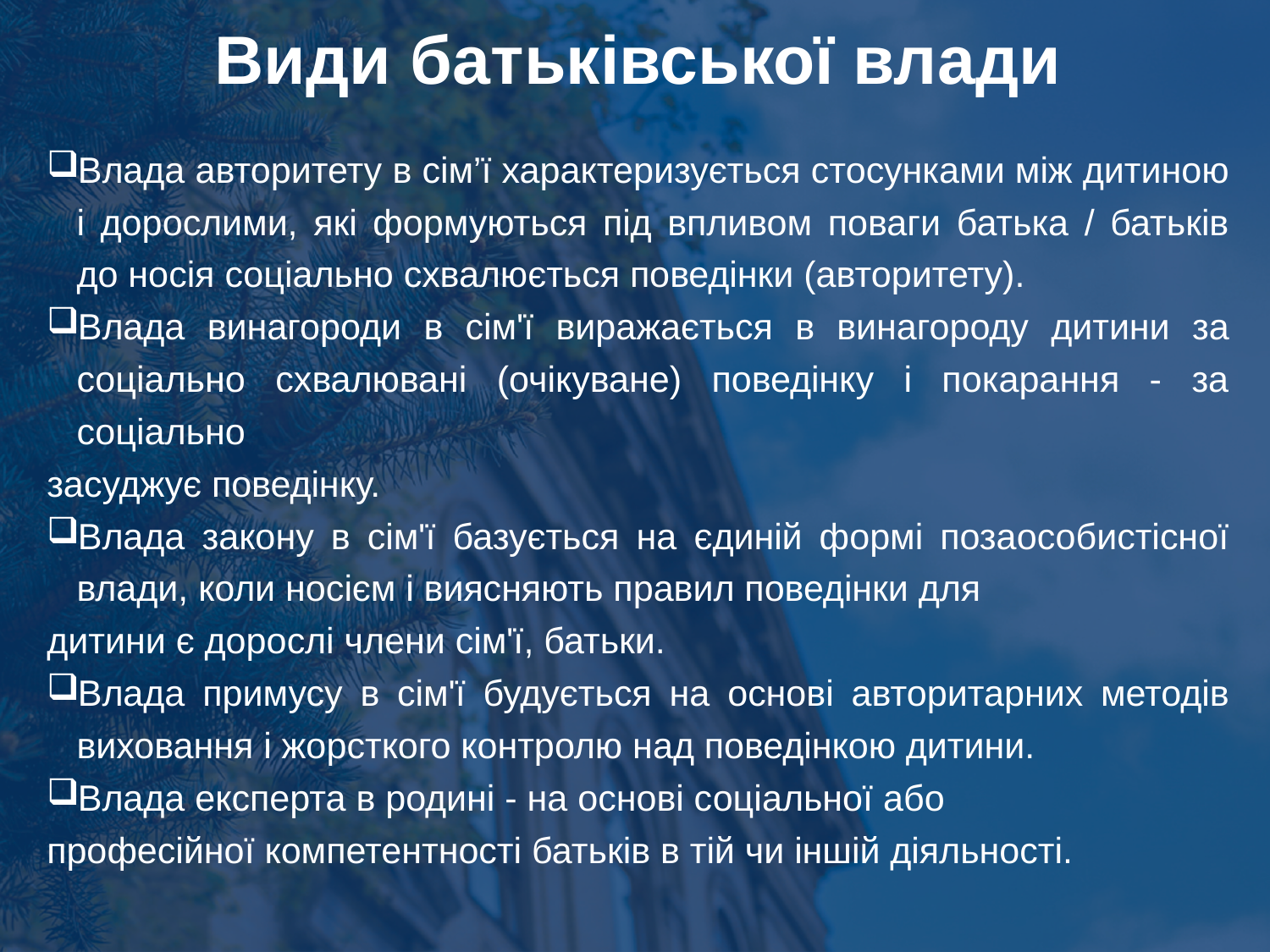

# Види батьківської влади
Влада авторитету в сім’ї характеризується стосунками між дитиною і дорослими, які формуються під впливом поваги батька / батьків до носія соціально схвалюється поведінки (авторитету).
Влада винагороди в сім'ї виражається в винагороду дитини за соціально схвалювані (очікуване) поведінку і покарання - за соціально
засуджує поведінку.
Влада закону в сім'ї базується на єдиній формі позаособистісної влади, коли носієм і виясняють правил поведінки для
дитини є дорослі члени сім'ї, батьки.
Влада примусу в сім'ї будується на основі авторитарних методів виховання і жорсткого контролю над поведінкою дитини.
Влада експерта в родині - на основі соціальної або
професійної компетентності батьків в тій чи іншій діяльності.